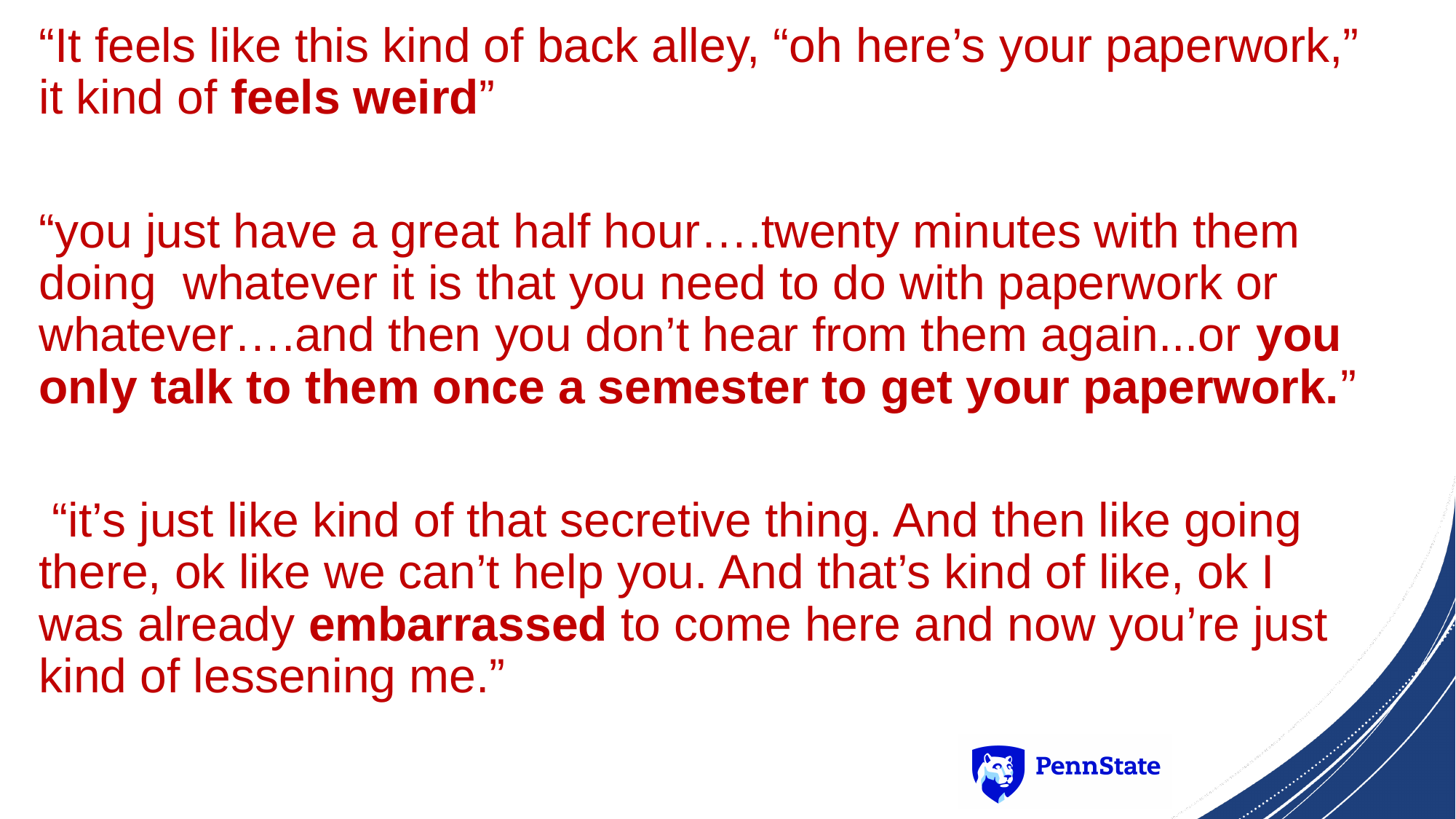

“It feels like this kind of back alley, “oh here’s your paperwork,” it kind of feels weird”

“you just have a great half hour….twenty minutes with them doing  whatever it is that you need to do with paperwork or whatever….and then you don’t hear from them again...or you only talk to them once a semester to get your paperwork.”

 “it’s just like kind of that secretive thing. And then like going there, ok like we can’t help you. And that’s kind of like, ok I was already embarrassed to come here and now you’re just kind of lessening me.”